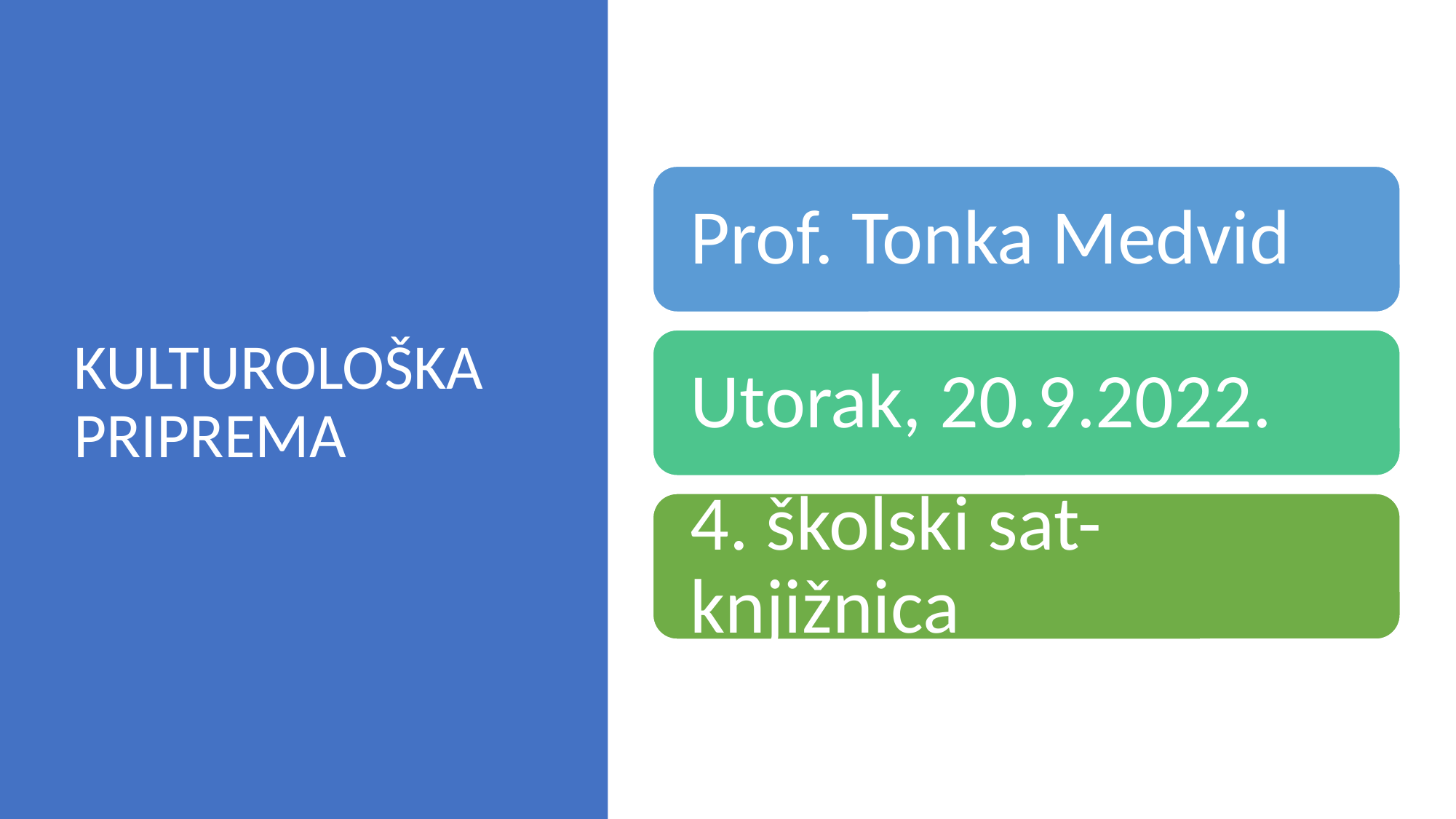

# KULTUROLOŠKA PRIPREMA
Prof. Tonka Medvid
Utorak, 20.9.2022.
4. školski sat-knjižnica